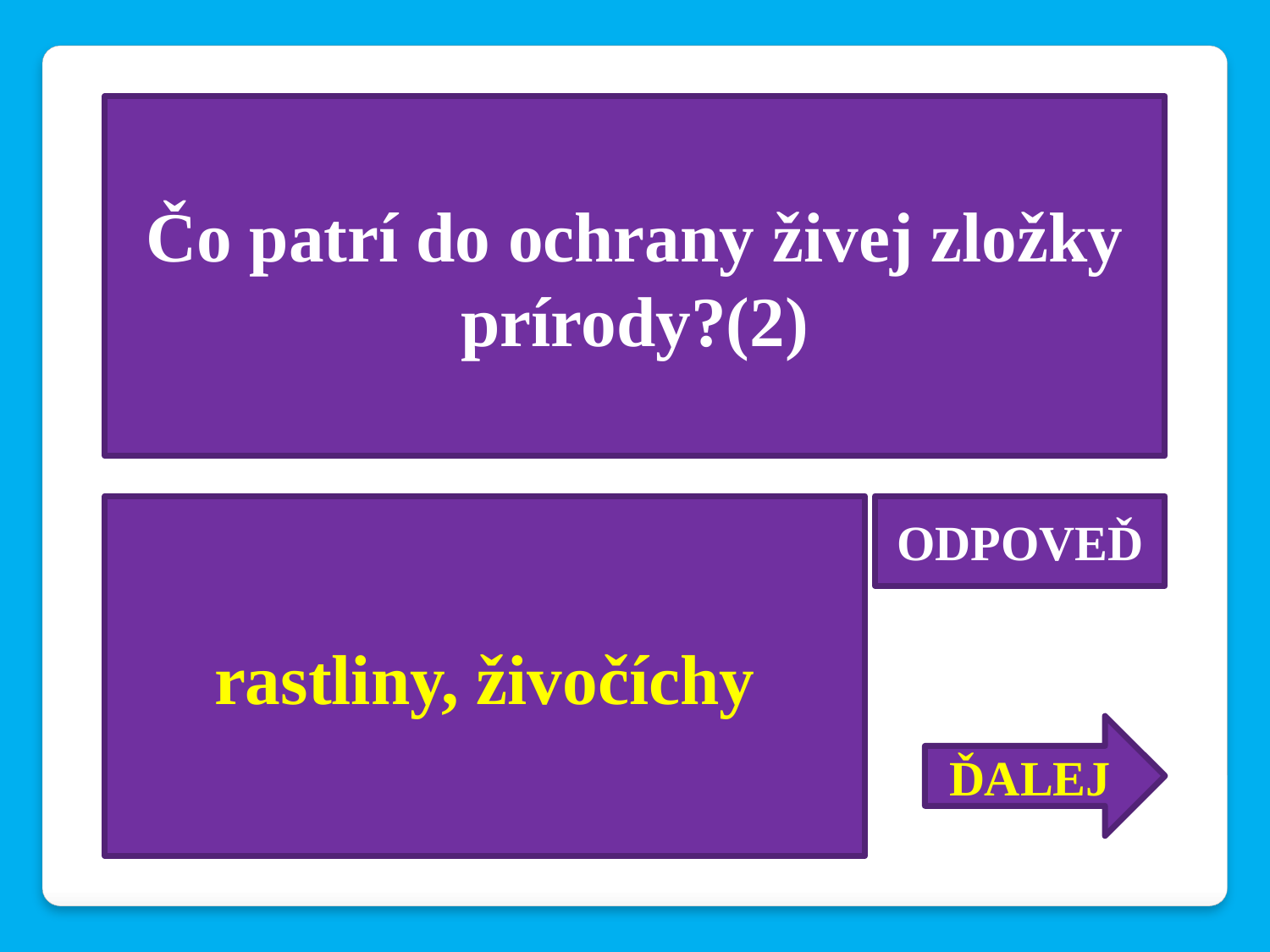

Čo patrí do ochrany živej zložky prírody?(2)
rastliny, živočíchy
ODPOVEĎ
ĎALEJ